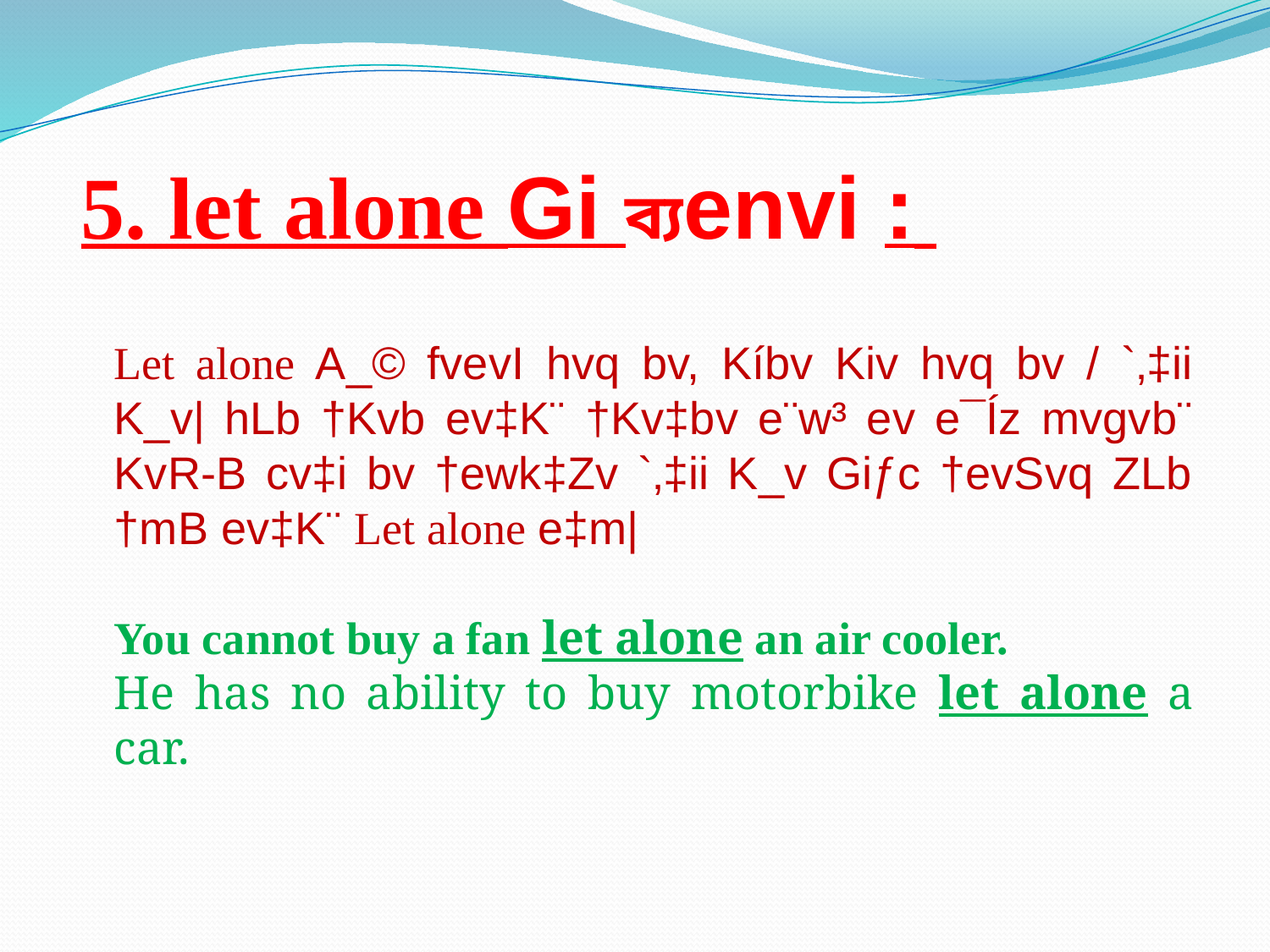

# 5. let alone Gi ব্যenvi :

Let alone A_© fvevI hvq bv, Kíbv Kiv hvq bv / `‚‡ii K_v| hLb †Kvb ev‡K¨ †Kv‡bv e¨w³ ev e¯Íz mvgvb¨ KvR-B cv‡i bv †ewk‡Zv `‚‡ii K_v Giƒc †evSvq ZLb †mB ev‡K¨ Let alone e‡m|

You cannot buy a fan let alone an air cooler.
He has no ability to buy motorbike let alone a car.